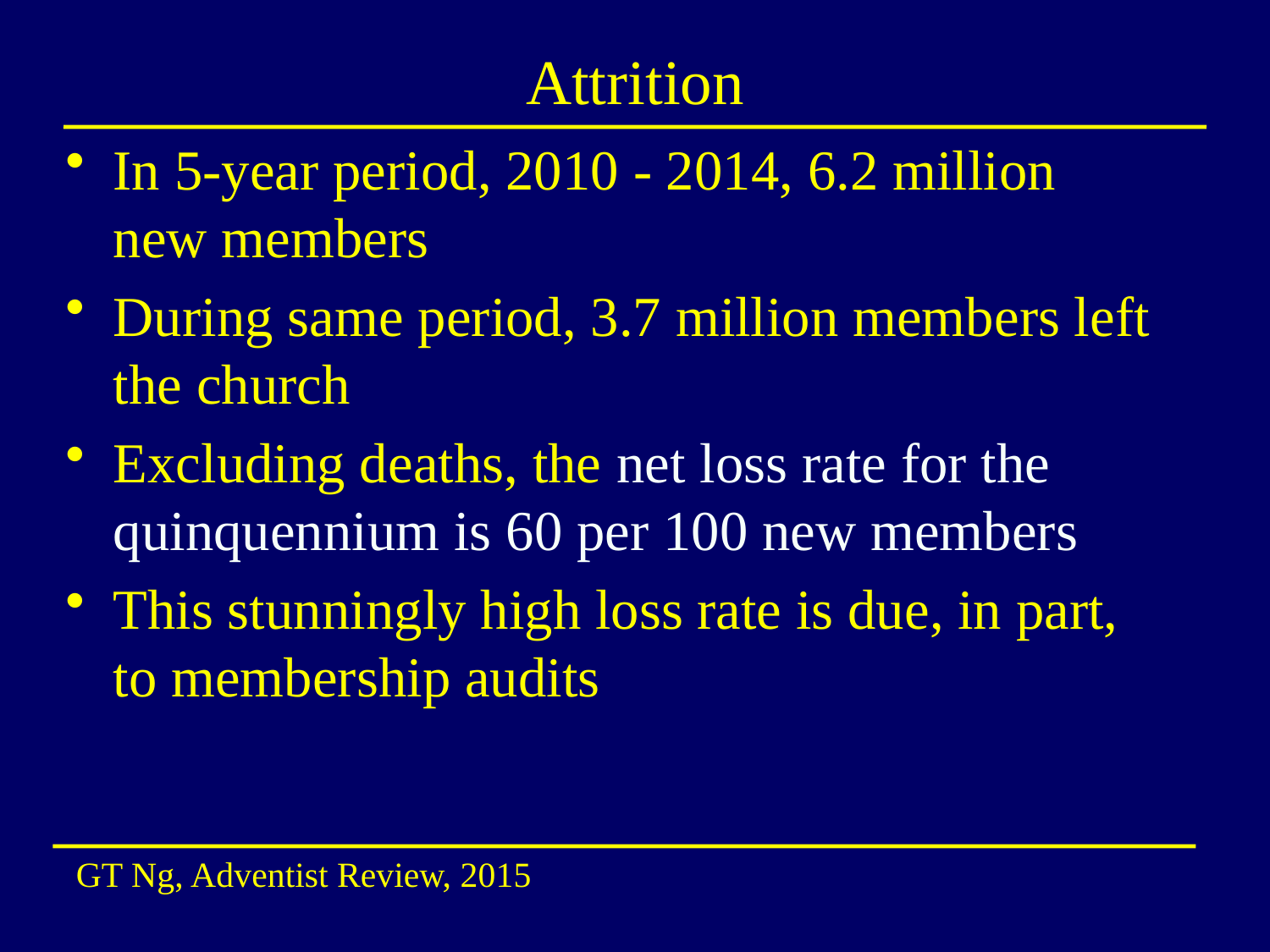

# Attrition
In 5-year period, 2010 - 2014, 6.2 million new members
During same period, 3.7 million members left the church
Excluding deaths, the net loss rate for the quinquennium is 60 per 100 new members
This stunningly high loss rate is due, in part, to membership audits

GT Ng, Adventist Review, 2015